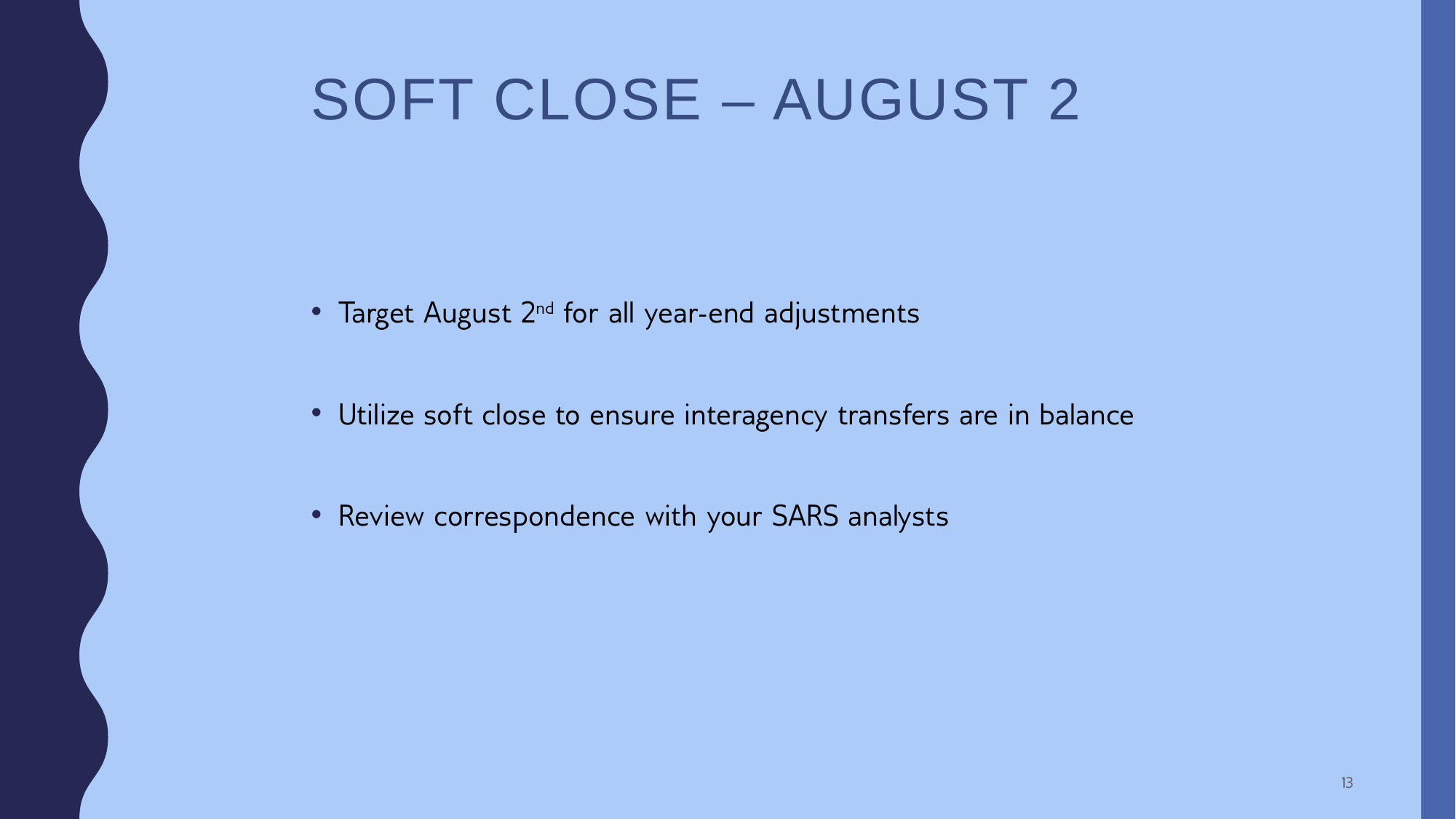

Soft Close – August 2

Target August 2nd for all year-end adjustments

Utilize soft close to ensure interagency transfers are in balance

Review correspondence with your SARS analysts

13